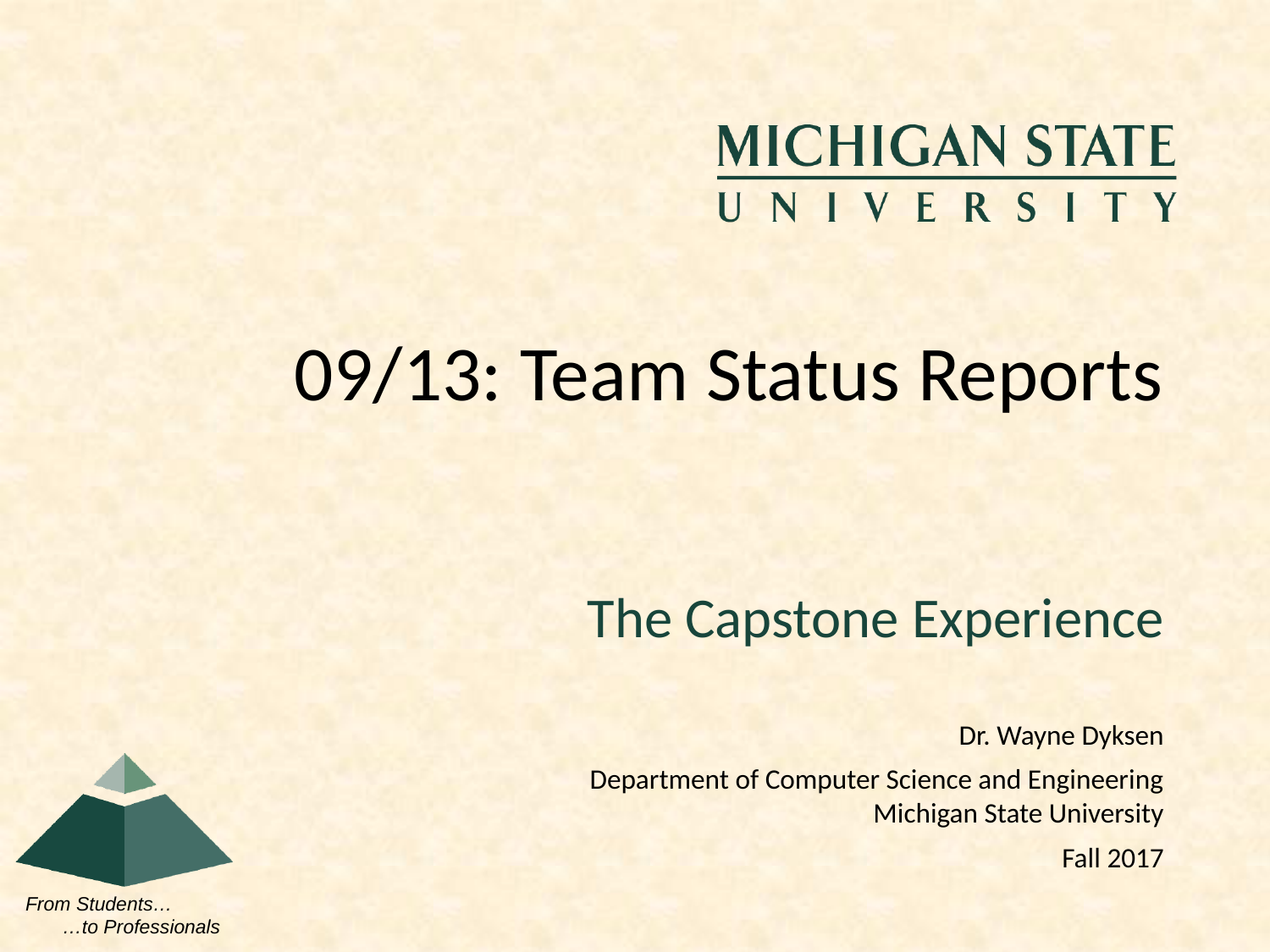

# 09/13: Team Status Reports
Dr. Wayne Dyksen
Department of Computer Science and Engineering
Michigan State University
Fall 2017